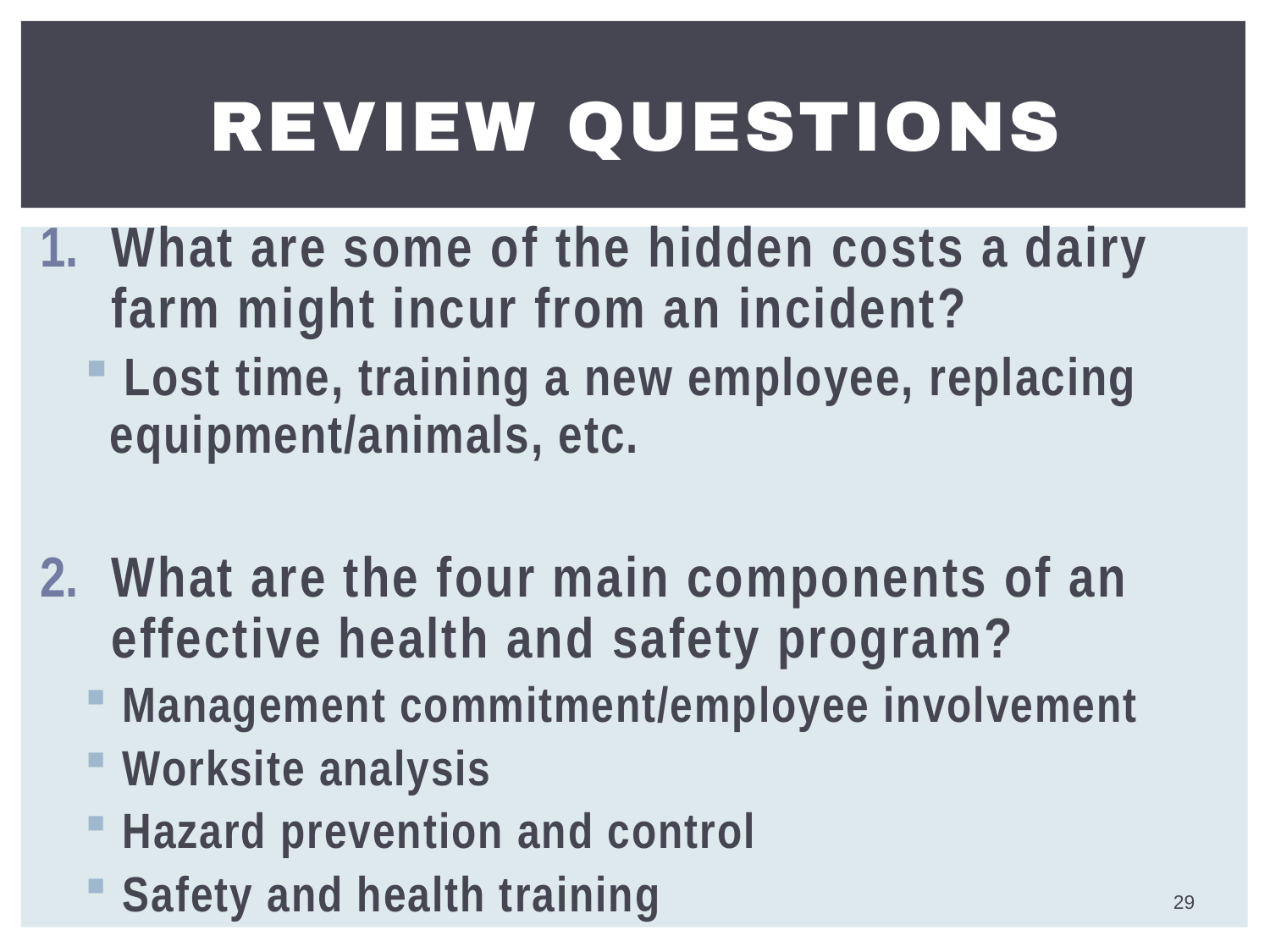

# Review Questions
What are some of the hidden costs a dairy farm might incur from an incident?
 Lost time, training a new employee, replacing equipment/animals, etc.

What are the four main components of an effective health and safety program?
 Management commitment/employee involvement
 Worksite analysis
 Hazard prevention and control
 Safety and health training

29